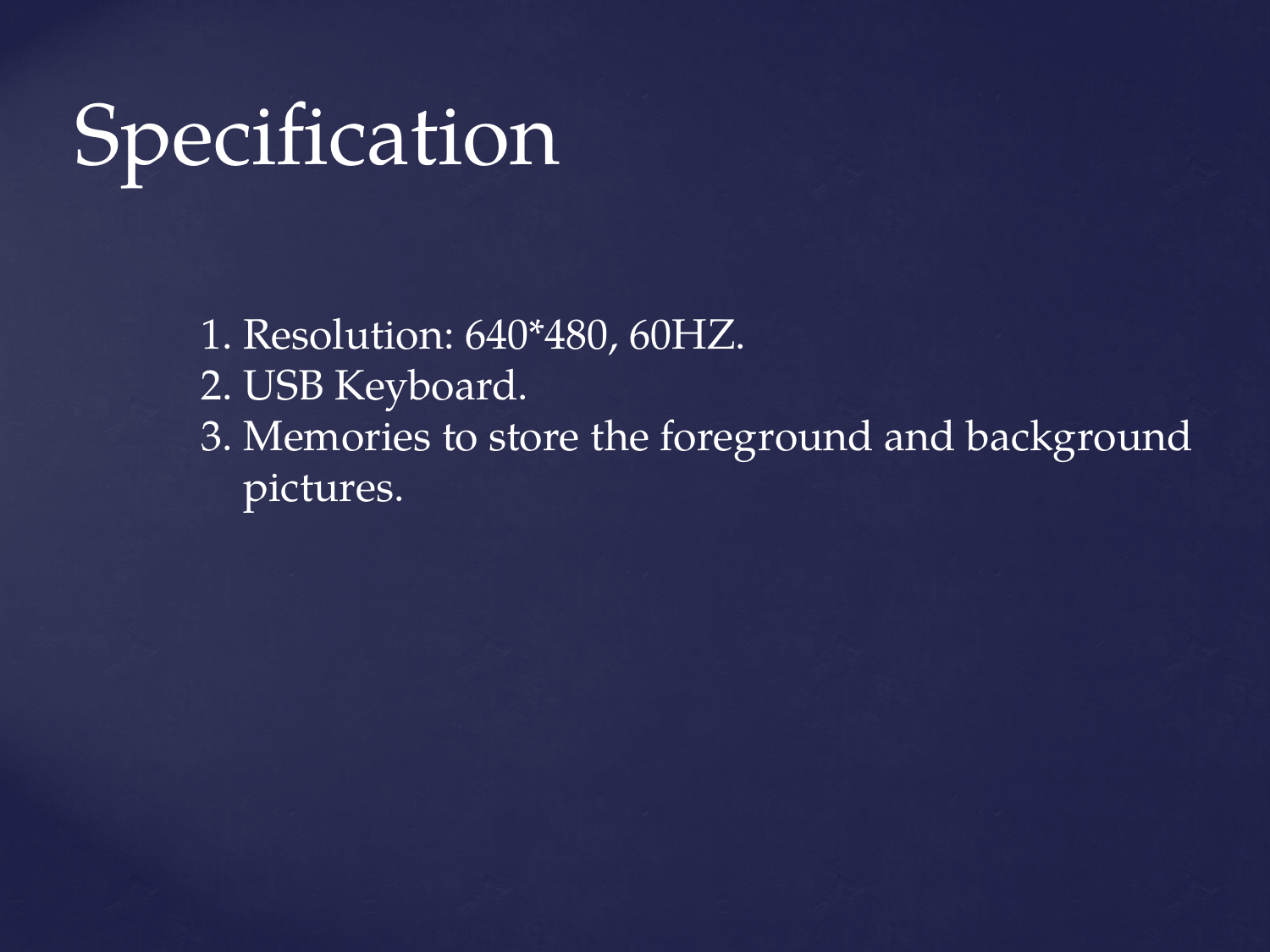

# Specification
1. Resolution: 640*480, 60HZ.
2. USB Keyboard.
3. Memories to store the foreground and background
    pictures.